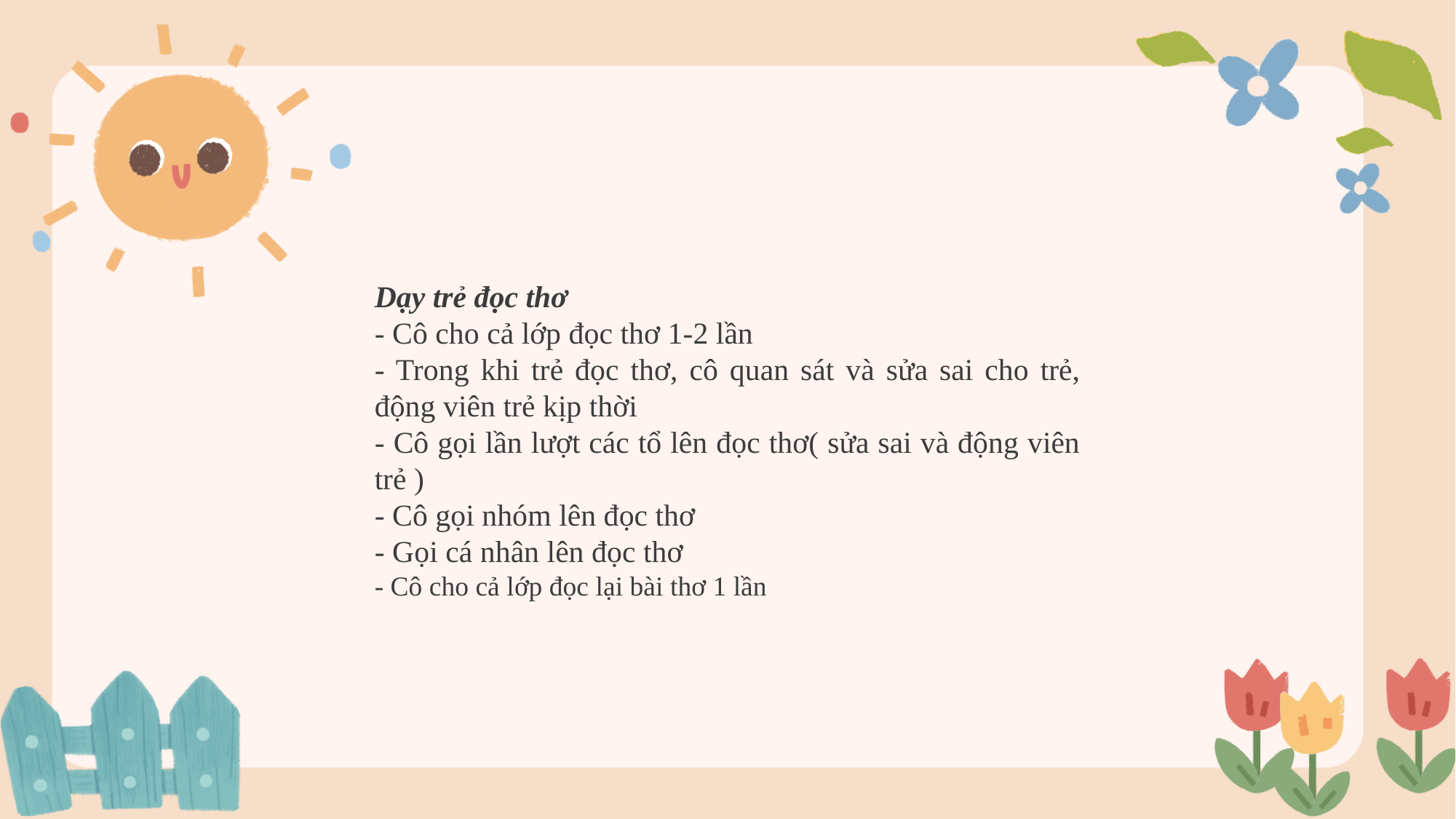

Dạy trẻ đọc thơ
- Cô cho cả lớp đọc thơ 1-2 lần
- Trong khi trẻ đọc thơ, cô quan sát và sửa sai cho trẻ, động viên trẻ kịp thời
- Cô gọi lần lượt các tổ lên đọc thơ( sửa sai và động viên trẻ )
- Cô gọi nhóm lên đọc thơ
- Gọi cá nhân lên đọc thơ
- Cô cho cả lớp đọc lại bài thơ 1 lần